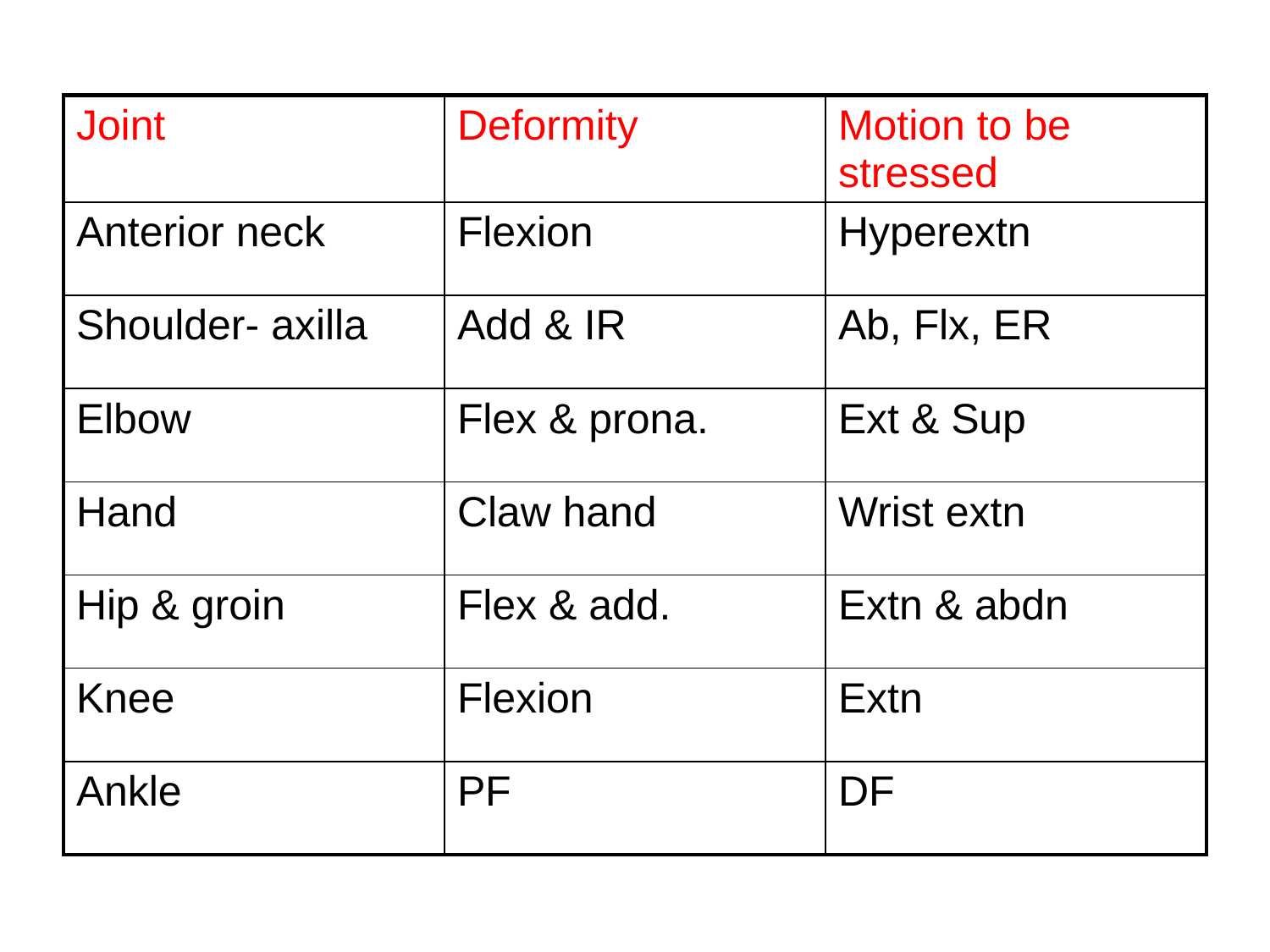

#
| Joint | Deformity | Motion to be stressed |
| --- | --- | --- |
| Anterior neck | Flexion | Hyperextn |
| Shoulder- axilla | Add & IR | Ab, Flx, ER |
| Elbow | Flex & prona. | Ext & Sup |
| Hand | Claw hand | Wrist extn |
| Hip & groin | Flex & add. | Extn & abdn |
| Knee | Flexion | Extn |
| Ankle | PF | DF |